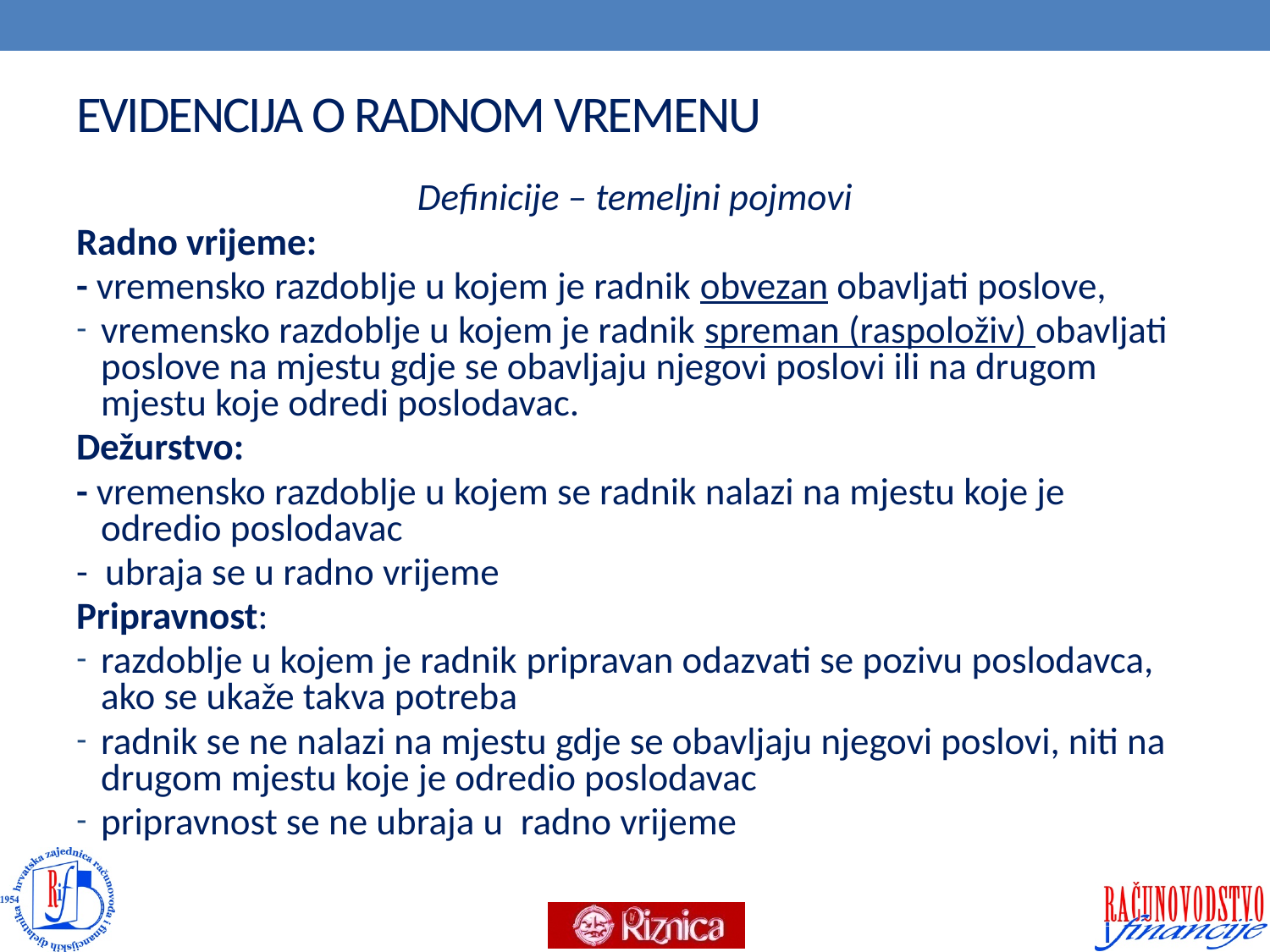

# EVIDENCIJA O RADNOM VREMENU
Definicije – temeljni pojmovi
Radno vrijeme:
- vremensko razdoblje u kojem je radnik obvezan obavljati poslove,
vremensko razdoblje u kojem je radnik spreman (raspoloživ) obavljati poslove na mjestu gdje se obavljaju njegovi poslovi ili na drugom mjestu koje odredi poslodavac.
Dežurstvo:
- vremensko razdoblje u kojem se radnik nalazi na mjestu koje je odredio poslodavac
-  ubraja se u radno vrijeme
Pripravnost:
razdoblje u kojem je radnik pripravan odazvati se pozivu poslodavca, ako se ukaže takva potreba
radnik se ne nalazi na mjestu gdje se obavljaju njegovi poslovi, niti na drugom mjestu koje je odredio poslodavac
pripravnost se ne ubraja u  radno vrijeme